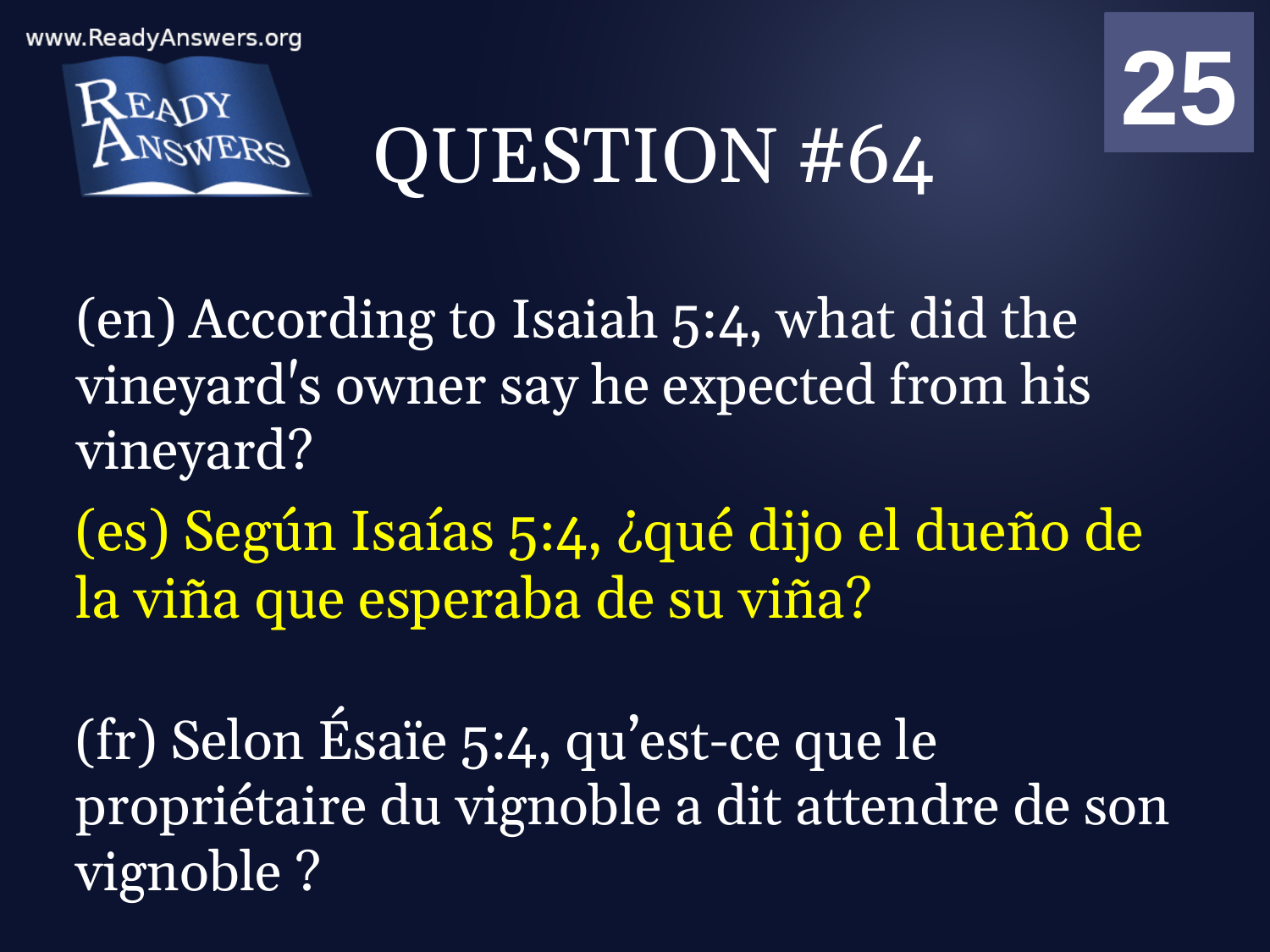

01
02
03
04
05
06
07
08
09
10
11
12
13
14
15
16
17
18
19
20
21
22
23
24
25
00
# QUESTION #64
(en) According to Isaiah 5:4, what did the vineyard's owner say he expected from his vineyard?
(es) Según Isaías 5:4, ¿qué dijo el dueño de la viña que esperaba de su viña?
(fr) Selon Ésaïe 5:4, qu’est-ce que le propriétaire du vignoble a dit attendre de son vignoble ?